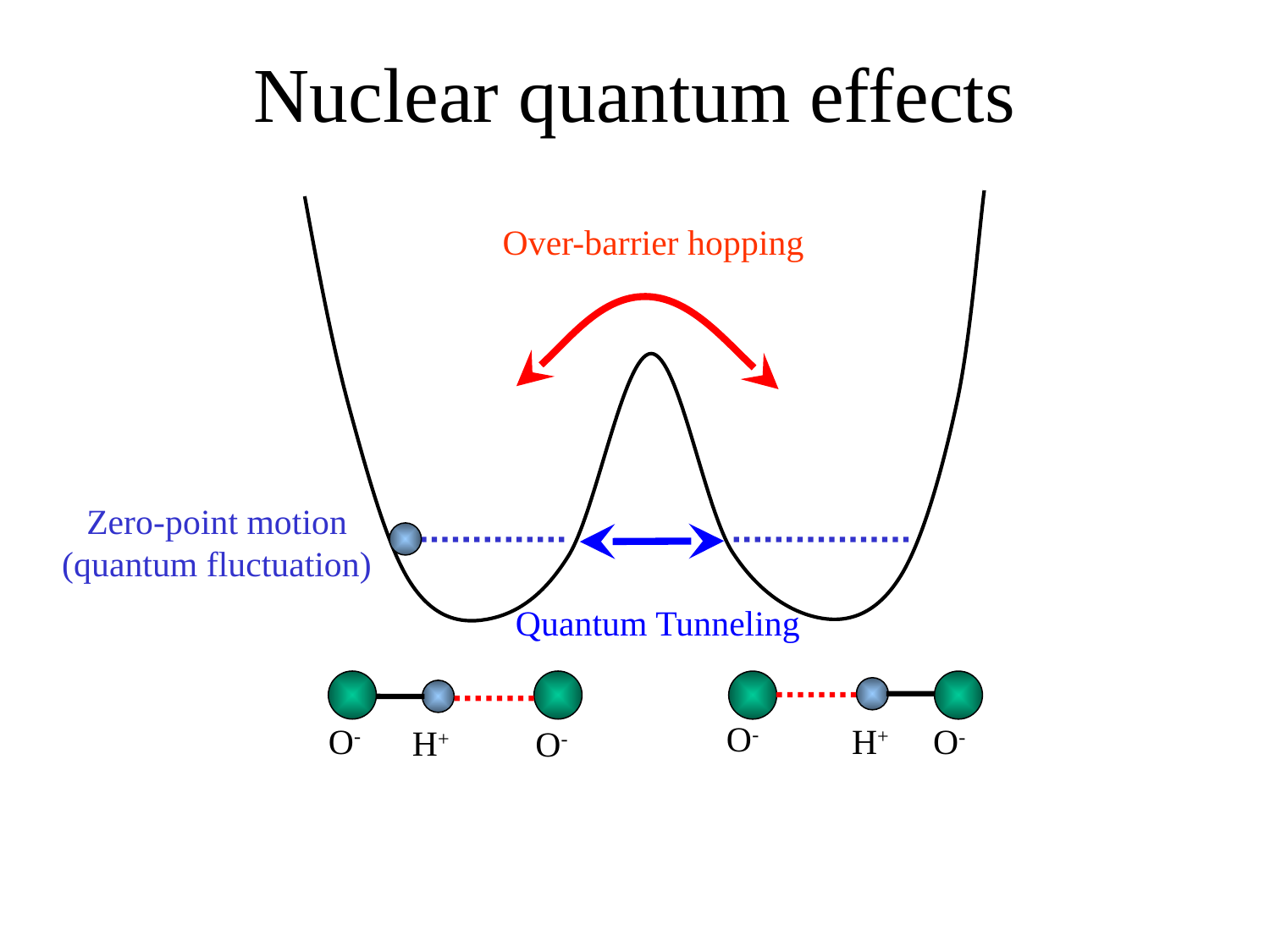

# Nuclear quantum effects

Over-barrier hopping

Zero-point motion
(quantum fluctuation)

Quantum Tunneling

O-
O-
H+
O-
H+
O-